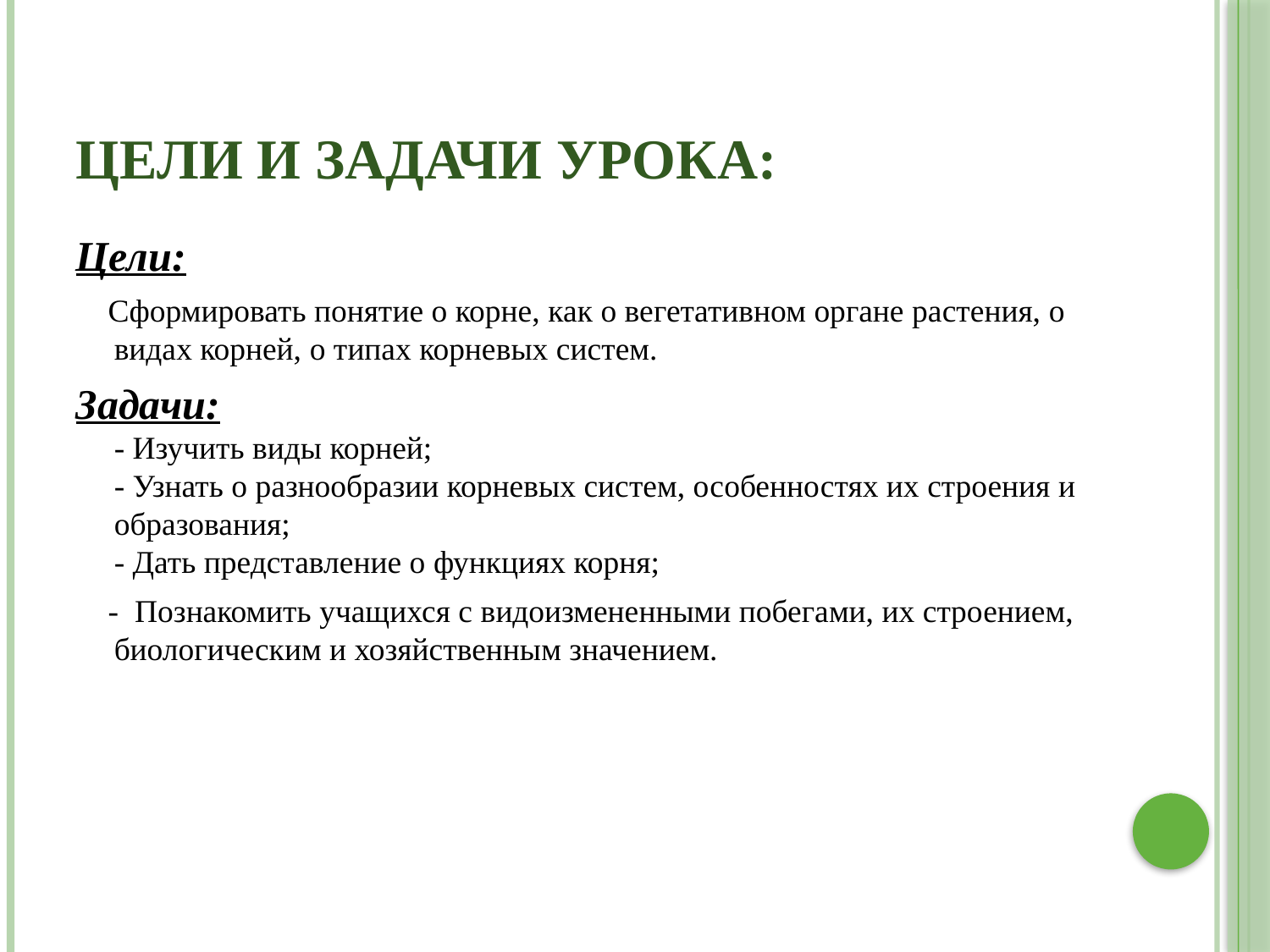

# Цели и задачи урока:
Цели:
    Сформировать понятие о корне, как о вегетативном органе растения, о видах корней, о типах корневых систем.
Задачи:
- Изучить виды корней;
- Узнать о разнообразии корневых систем, особенностях их строения и образования;
- Дать представление о функциях корня;
    -  Познакомить учащихся с видоизмененными побегами, их строением, биологическим и хозяйственным значением.